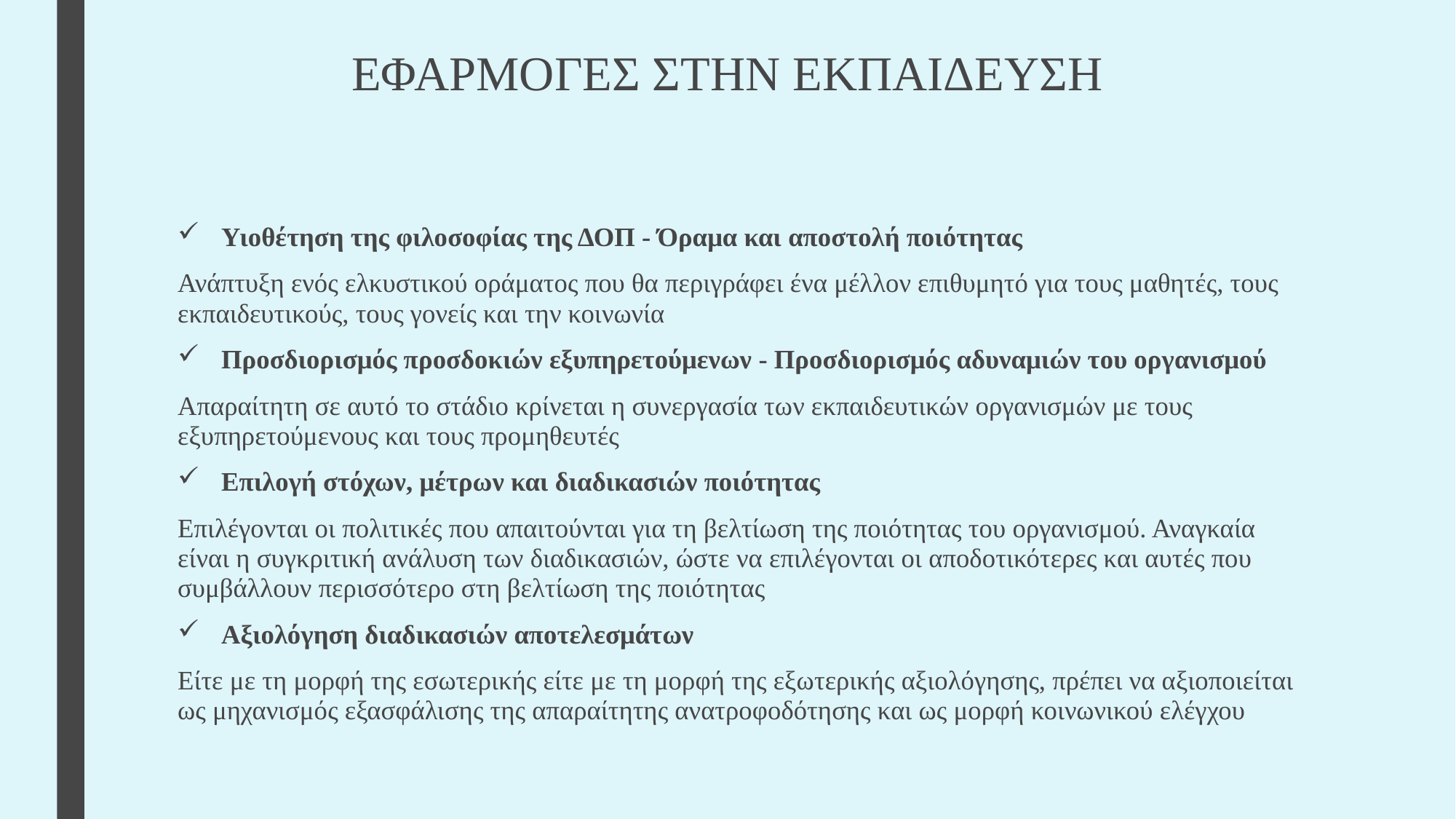

# ΕΦΑΡΜΟΓΕΣ ΣΤΗΝ ΕΚΠΑΙΔΕΥΣΗ
Υιοθέτηση της φιλοσοφίας της ΔΟΠ - Όραμα και αποστολή ποιότητας
Ανάπτυξη ενός ελκυστικού οράματος που θα περιγράφει ένα μέλλον επιθυμητό για τους μαθητές, τους εκπαιδευτικούς, τους γονείς και την κοινωνία
Προσδιορισμός προσδοκιών εξυπηρετούμενων - Προσδιορισμός αδυναμιών του οργανισμού
Απαραίτητη σε αυτό το στάδιο κρίνεται η συνεργασία των εκπαιδευτικών οργανισμών με τους εξυπηρετούμενους και τους προμηθευτές
Επιλογή στόχων, μέτρων και διαδικασιών ποιότητας
Επιλέγονται οι πολιτικές που απαιτούνται για τη βελτίωση της ποιότητας του οργανισμού. Αναγκαία είναι η συγκριτική ανάλυση των διαδικασιών, ώστε να επιλέγονται οι αποδοτικότερες και αυτές που συμβάλλουν περισσότερο στη βελτίωση της ποιότητας
Αξιολόγηση διαδικασιών αποτελεσμάτων
Είτε με τη μορφή της εσωτερικής είτε με τη μορφή της εξωτερικής αξιολόγησης, πρέπει να αξιοποιείται ως μηχανισμός εξασφάλισης της απαραίτητης ανατροφοδότησης και ως μορφή κοινωνικού ελέγχου